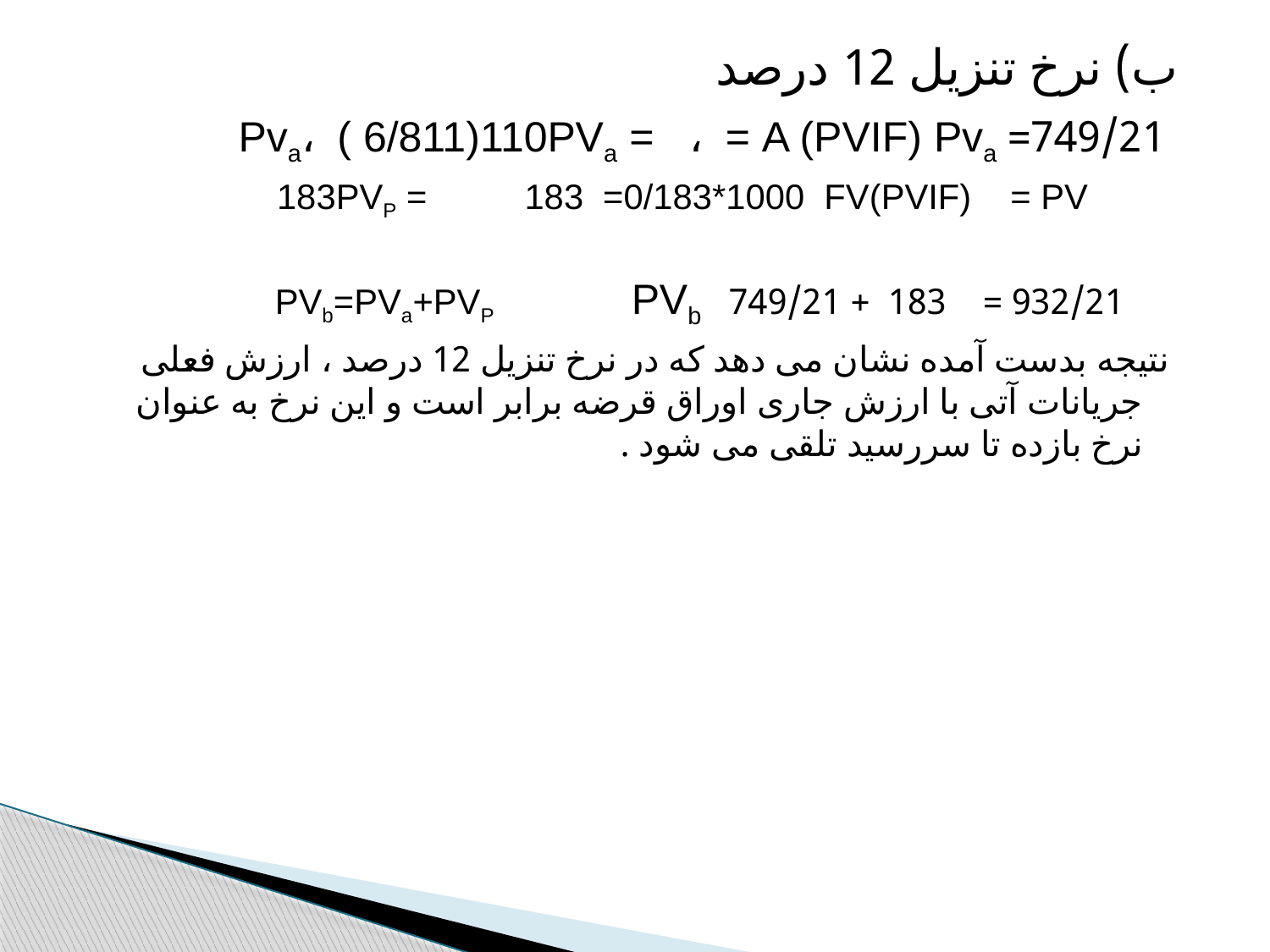

ب) نرخ تنزیل 12 درصد
 749/21= Pva،  ( 6/811)110PVa =   ،  = A (PVIF) Pva
          183PVP =          183  =0/183*1000  FV(PVIF)    = PV
      932/21 =    183  + 749/21   PVb=PVa+PVP                        PVb
 نتیجه بدست آمده نشان می دهد که در نرخ تنزیل 12 درصد ، ارزش فعلی جریانات آتی با ارزش جاری اوراق قرضه برابر است و این نرخ به عنوان نرخ بازده تا سررسید تلقی می شود .